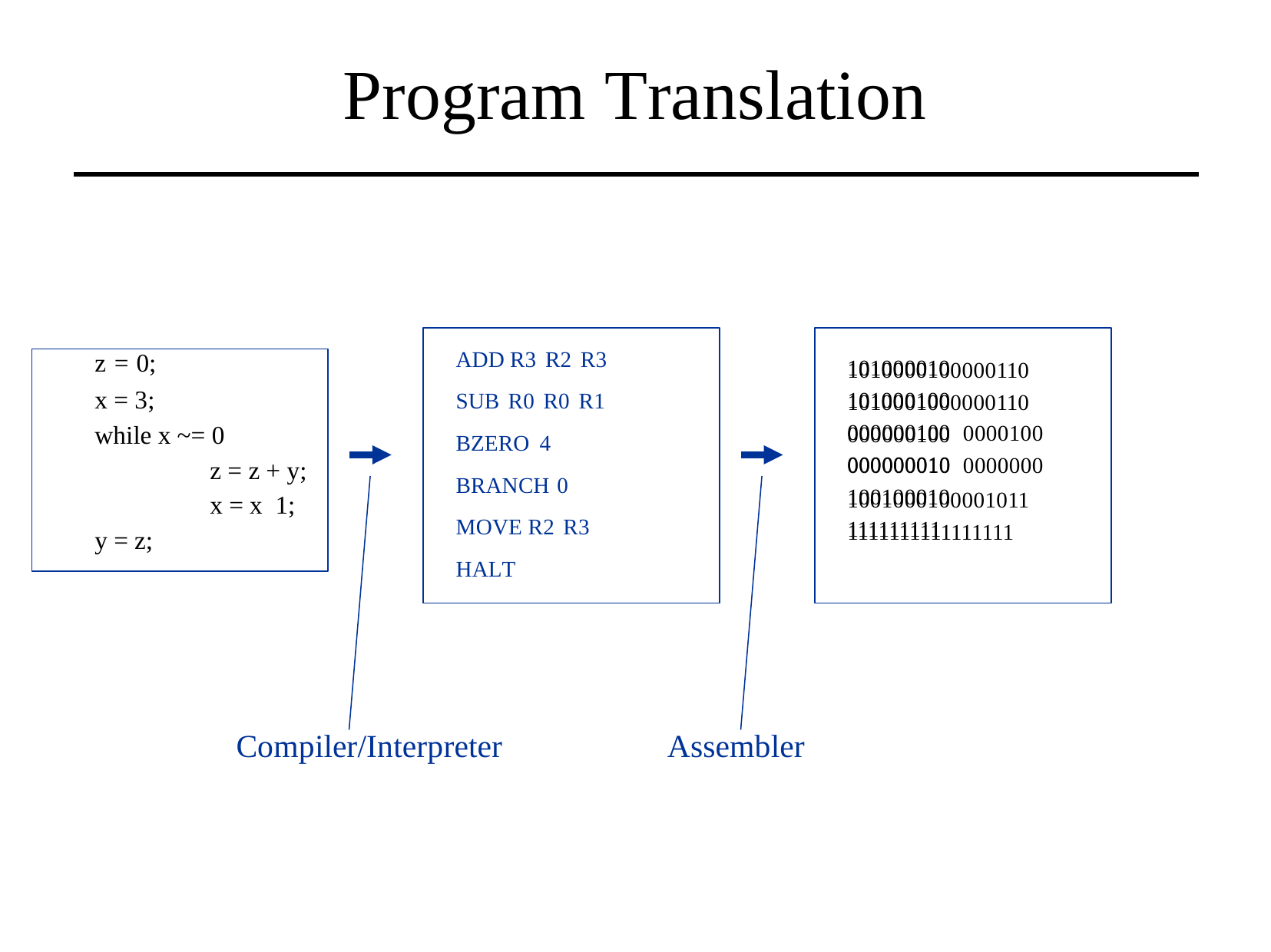

Program
Translation

ADD R3 R2 R3
SUB R0 R0 R1
BZERO 4
BRANCH 0
MOVE R2 R3
HALT

101000010
101000100
000000100
000000010
100100010
111111111

0000100
0000000

z = 0;
x = 3;
while x ~= 0
z = z + y;
x = x ­ 1;
y = z;
1010000100000110
1010001000000110
000000100
000000010

1001000100001011
1111111111111111
Compiler/Interpreter
Assembler